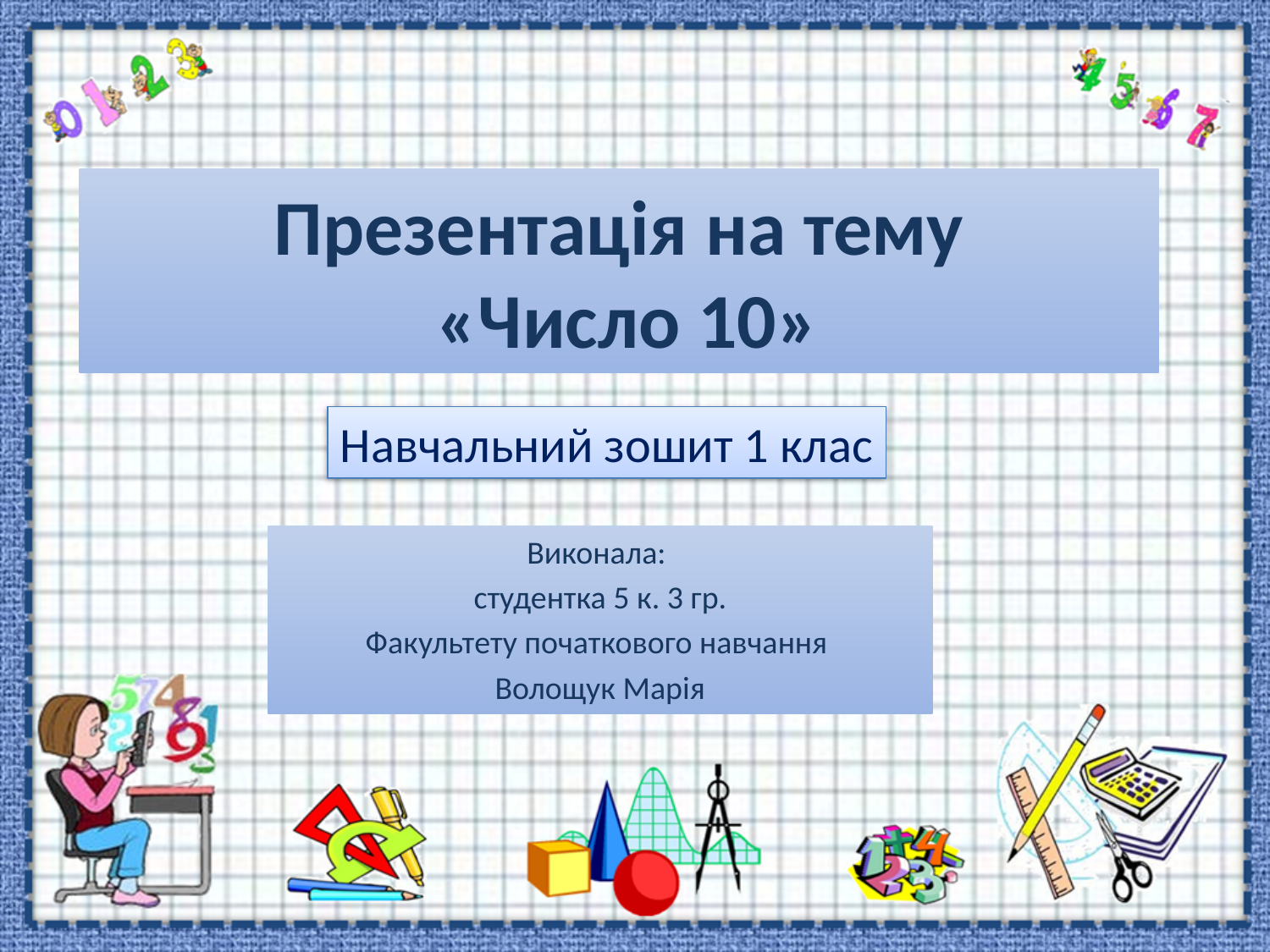

# Презентація на тему «Число 10»
Навчальний зошит 1 клас
Виконала:
студентка 5 к. 3 гр.
Факультету початкового навчання
Волощук Марія